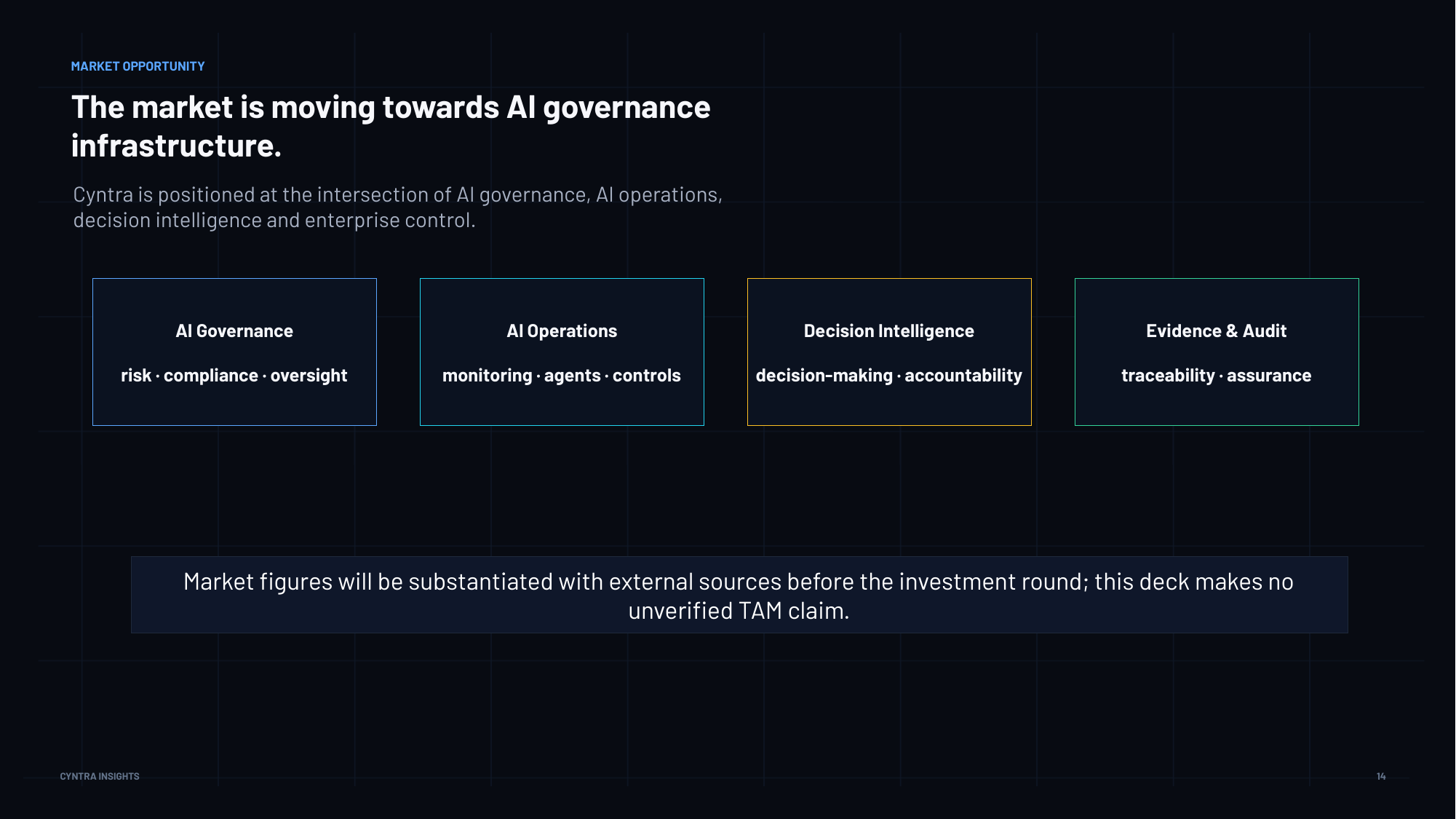

MARKET OPPORTUNITY
The market is moving towards AI governance infrastructure.

Cyntra is positioned at the intersection of AI governance, AI operations, decision intelligence and enterprise control.

AI Governance

risk · compliance · oversight
AI Operations

monitoring · agents · controls
Decision Intelligence

decision-making · accountability
Evidence & Audit

traceability · assurance

Market figures will be substantiated with external sources before the investment round; this deck makes no unverified TAM claim.

14
CYNTRA INSIGHTS